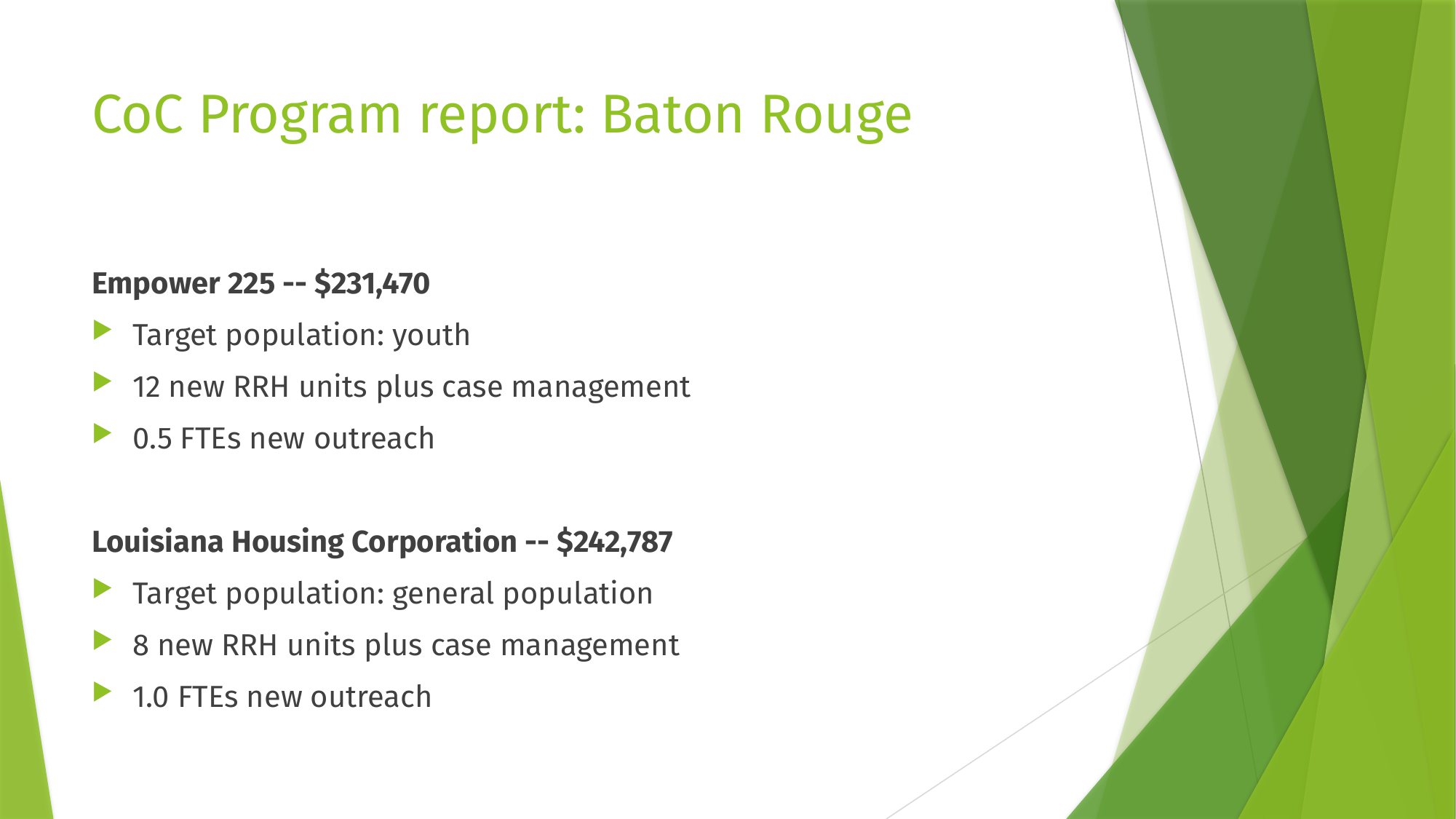

# CoC Program report: Baton Rouge
Empower 225 -- $231,470
Target population: youth
12 new RRH units plus case management
0.5 FTEs new outreach

Louisiana Housing Corporation -- $242,787
Target population: general population
8 new RRH units plus case management
1.0 FTEs new outreach